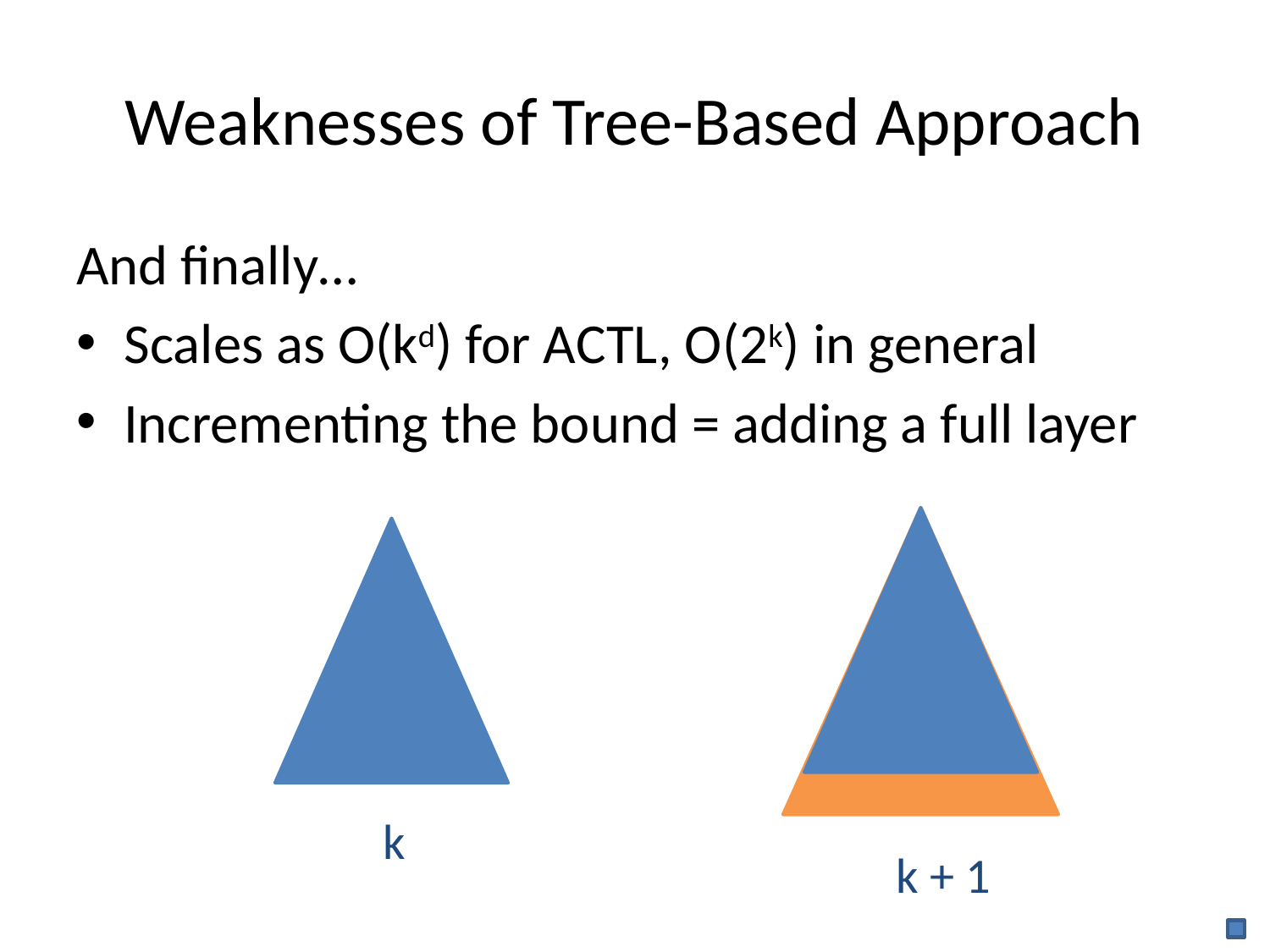

# Weaknesses of Tree-Based Approach
And finally…
Scales as O(kd) for ACTL, O(2k) in general
Incrementing the bound = adding a full layer

k
k + 1